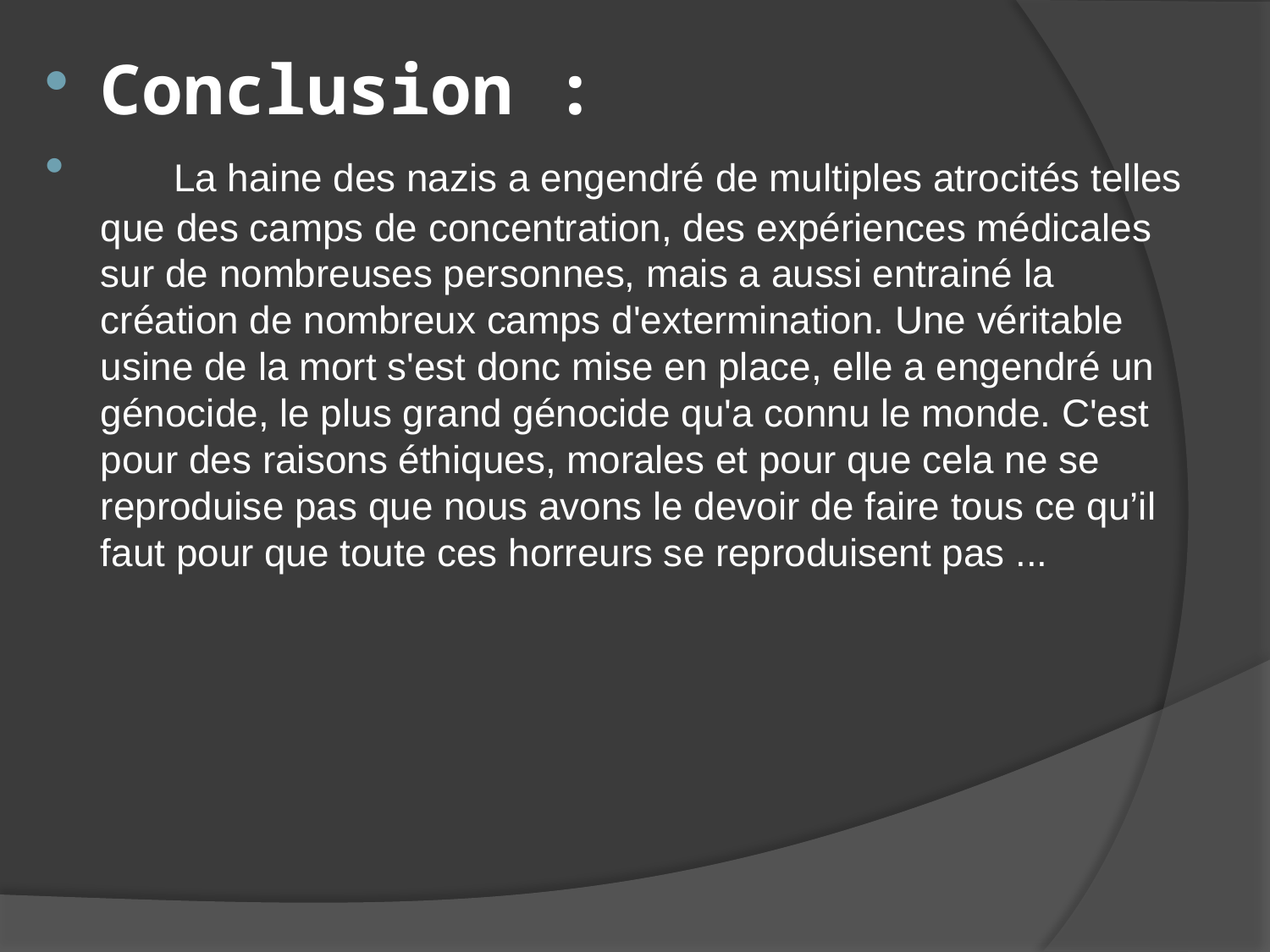

Conclusion :
     La haine des nazis a engendré de multiples atrocités telles que des camps de concentration, des expériences médicales sur de nombreuses personnes, mais a aussi entrainé la création de nombreux camps d'extermination. Une véritable usine de la mort s'est donc mise en place, elle a engendré un génocide, le plus grand génocide qu'a connu le monde. C'est pour des raisons éthiques, morales et pour que cela ne se reproduise pas que nous avons le devoir de faire tous ce qu’il faut pour que toute ces horreurs se reproduisent pas ...